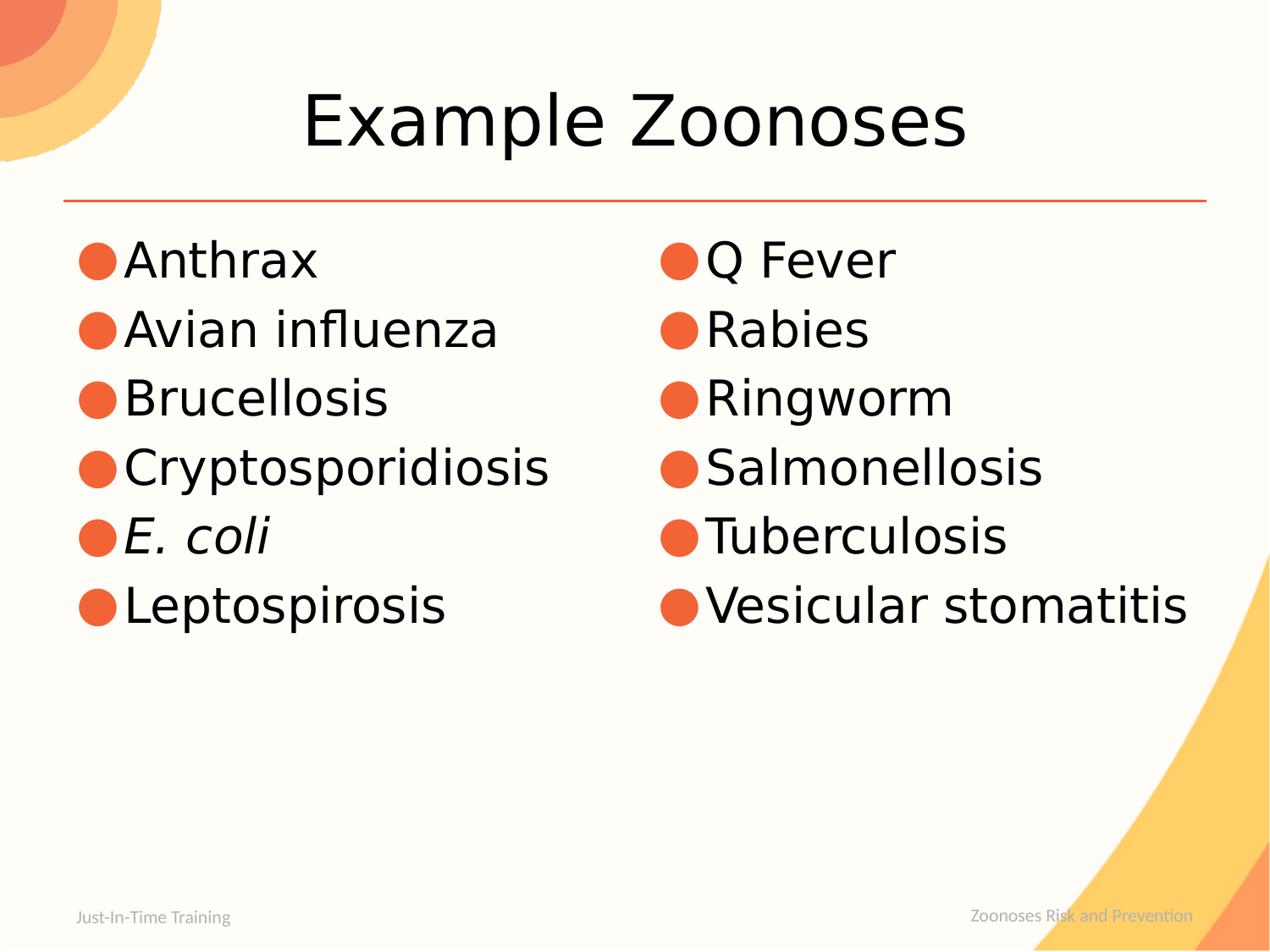

# Example Zoonoses
Anthrax
Avian influenza
Brucellosis
Cryptosporidiosis
E. coli
Leptospirosis
Q Fever
Rabies
Ringworm
Salmonellosis
Tuberculosis
Vesicular stomatitis
Just-In-Time Training
Zoonoses Risk and Prevention